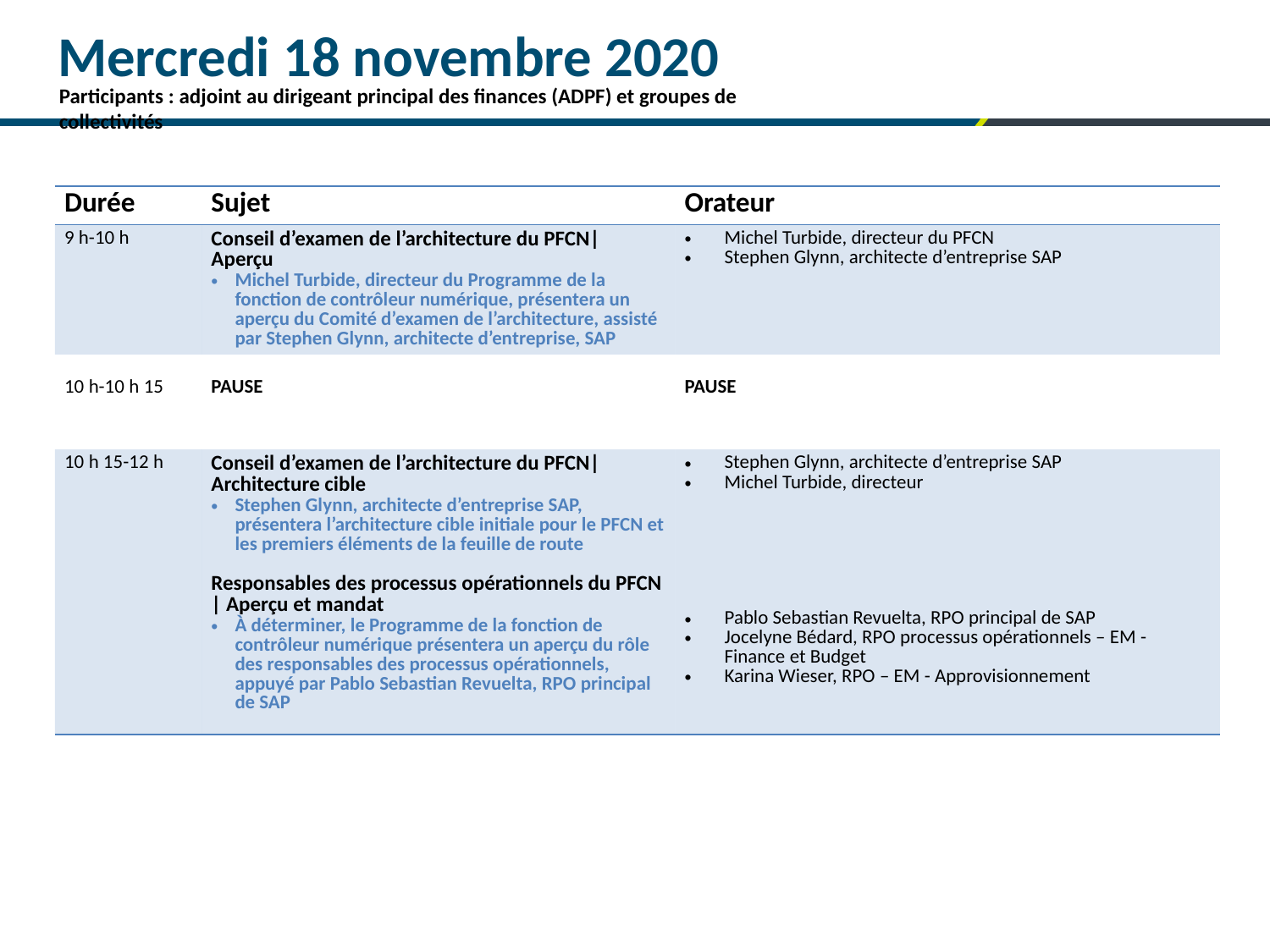

# Mercredi 18 novembre 2020
Participants : adjoint au dirigeant principal des finances (ADPF) et groupes de collectivités
| Durée | Sujet | Orateur |
| --- | --- | --- |
| 9 h-10 h | Conseil d’examen de l’architecture du PFCN| Aperçu Michel Turbide, directeur du Programme de la fonction de contrôleur numérique, présentera un aperçu du Comité d’examen de l’architecture, assisté par Stephen Glynn, architecte d’entreprise, SAP | Michel Turbide, directeur du PFCN Stephen Glynn, architecte d’entreprise SAP |
| 10 h-10 h 15 | PAUSE | PAUSE |
| 10 h 15-12 h | Conseil d’examen de l’architecture du PFCN| Architecture cible Stephen Glynn, architecte d’entreprise SAP, présentera l’architecture cible initiale pour le PFCN et les premiers éléments de la feuille de route Responsables des processus opérationnels du PFCN | Aperçu et mandat À déterminer, le Programme de la fonction de contrôleur numérique présentera un aperçu du rôle des responsables des processus opérationnels, appuyé par Pablo Sebastian Revuelta, RPO principal de SAP | Stephen Glynn, architecte d’entreprise SAP Michel Turbide, directeur Pablo Sebastian Revuelta, RPO principal de SAP Jocelyne Bédard, RPO processus opérationnels – EM - Finance et Budget Karina Wieser, RPO – EM - Approvisionnement |